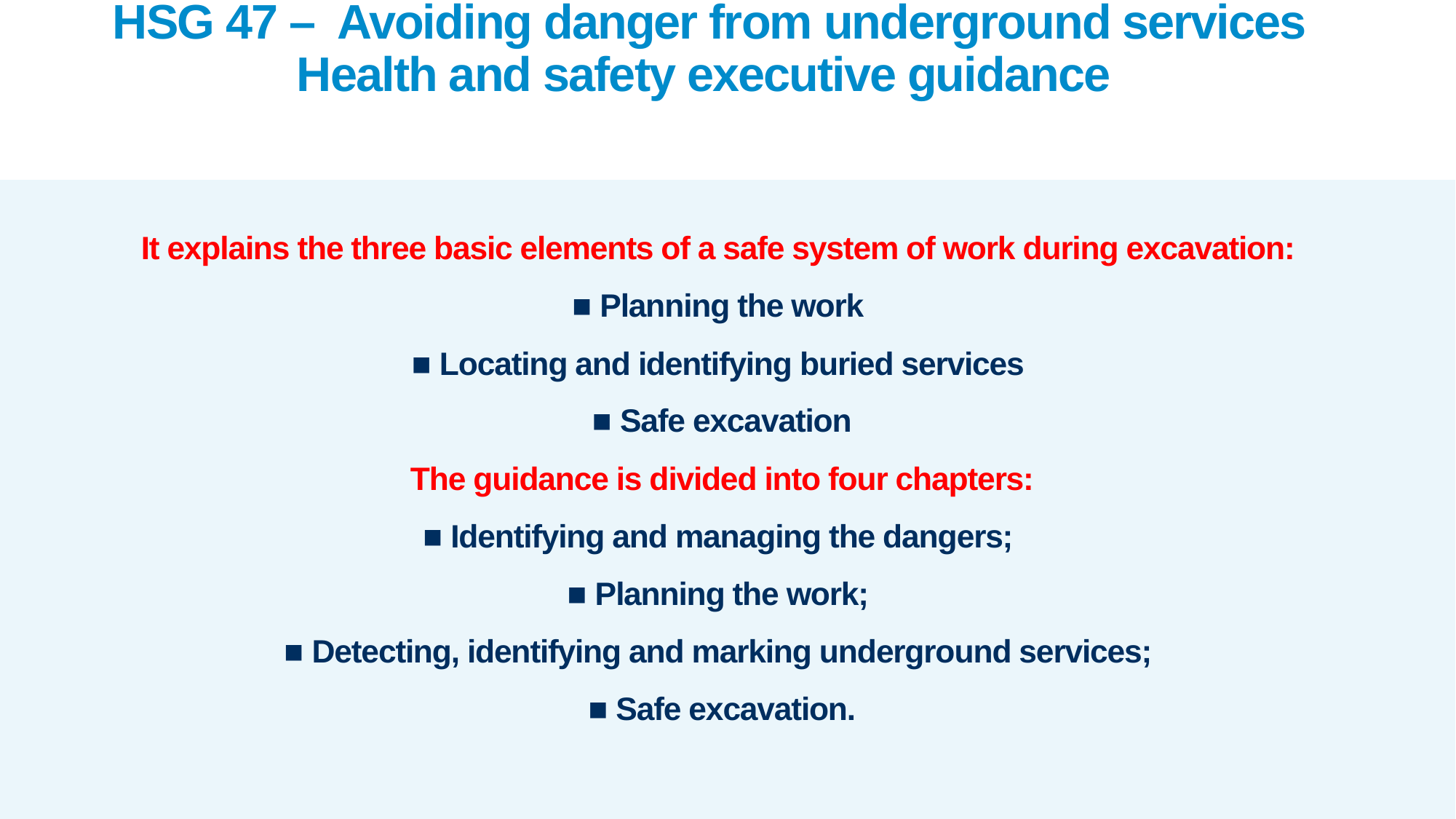

# HSG 47 –  Avoiding danger from underground services Health and safety executive guidance
It explains the three basic elements of a safe system of work during excavation:
■ Planning the work
■ Locating and identifying buried services
■ Safe excavation
The guidance is divided into four chapters:
■ Identifying and managing the dangers;
■ Planning the work;
■ Detecting, identifying and marking underground services;
■ Safe excavation.